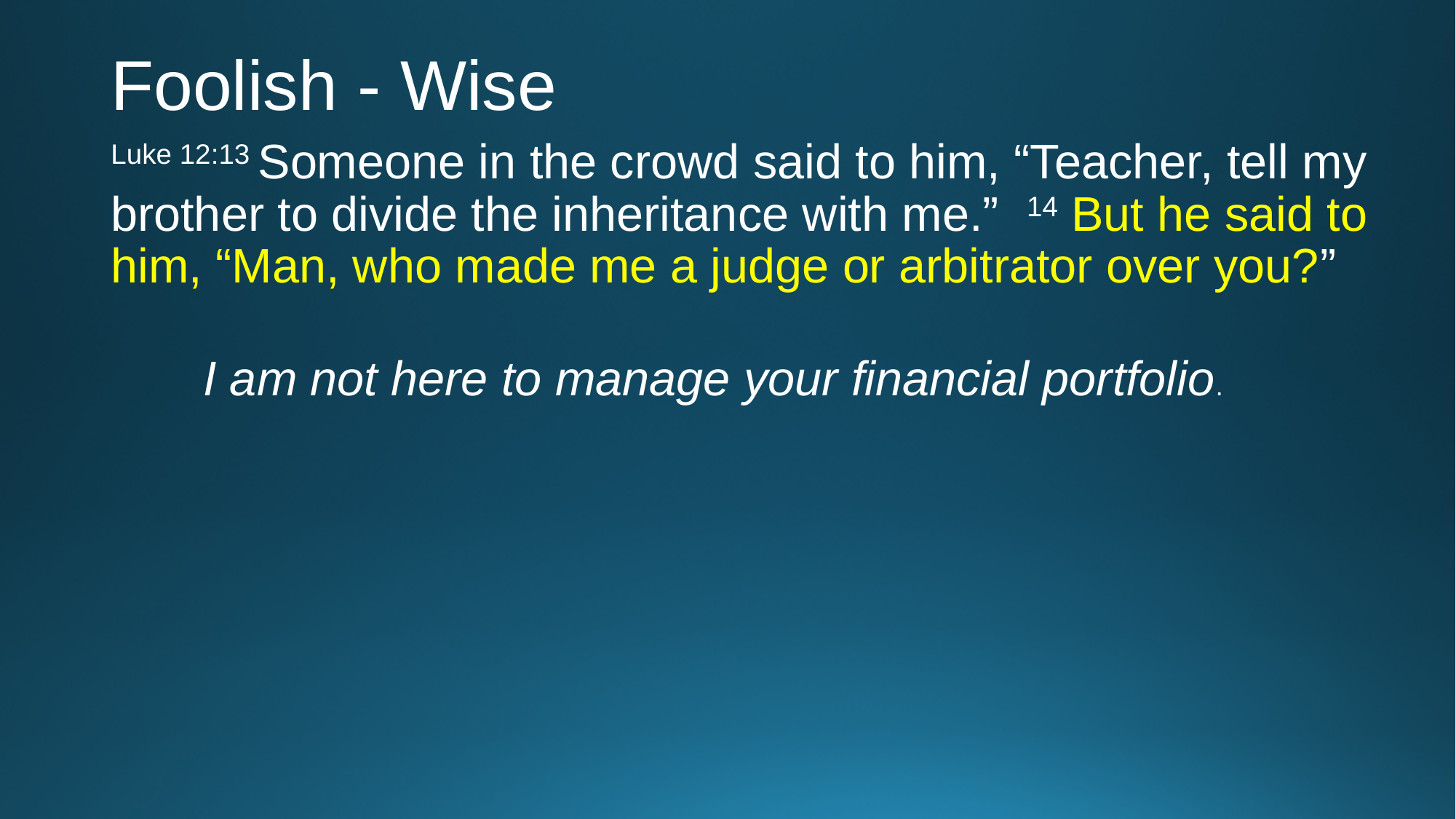

# Foolish - Wise
Luke 12:13 Someone in the crowd said to him, “Teacher, tell my brother to divide the inheritance with me.”  14 But he said to him, “Man, who made me a judge or arbitrator over you?”
I am not here to manage your financial portfolio.